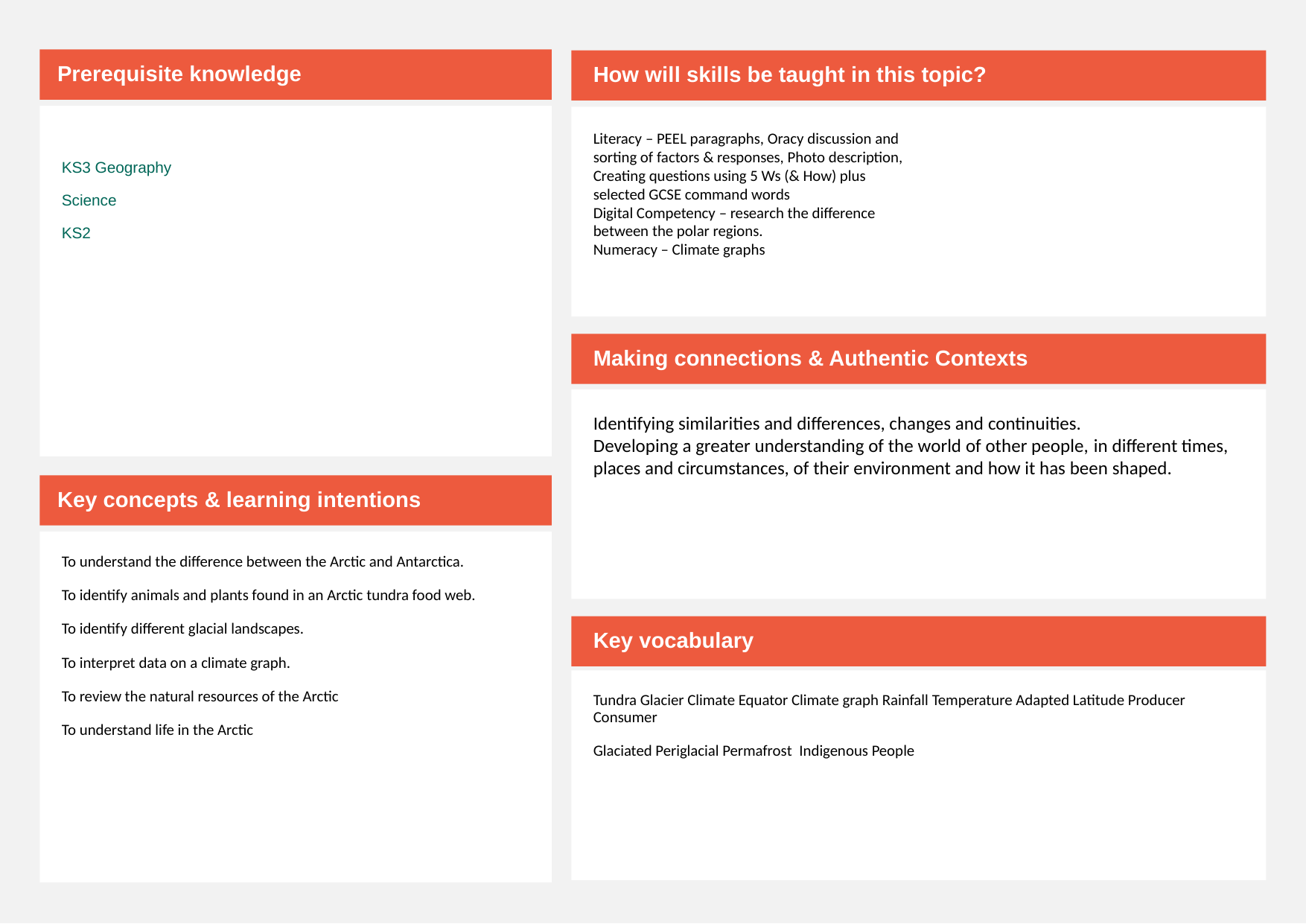

Prerequisite knowledge
How will skills be taught in this topic?

KS3 Geography
Science
KS2
Literacy – PEEL paragraphs, Oracy discussion and sorting of factors & responses, Photo description, Creating questions using 5 Ws (& How) plus selected GCSE command words
Digital Competency – research the difference between the polar regions.
Numeracy – Climate graphs
Making connections & Authentic Contexts
Identifying similarities and differences, changes and continuities.
Developing a greater understanding of the world of other people, in different times, places and circumstances, of their environment and how it has been shaped.
Key concepts & learning intentions
To understand the difference between the Arctic and Antarctica.
To identify animals and plants found in an Arctic tundra food web.
To identify different glacial landscapes.
To interpret data on a climate graph.
To review the natural resources of the Arctic
To understand life in the Arctic
Key vocabulary
Tundra Glacier Climate Equator Climate graph Rainfall Temperature Adapted Latitude Producer Consumer
Glaciated Periglacial Permafrost  Indigenous People